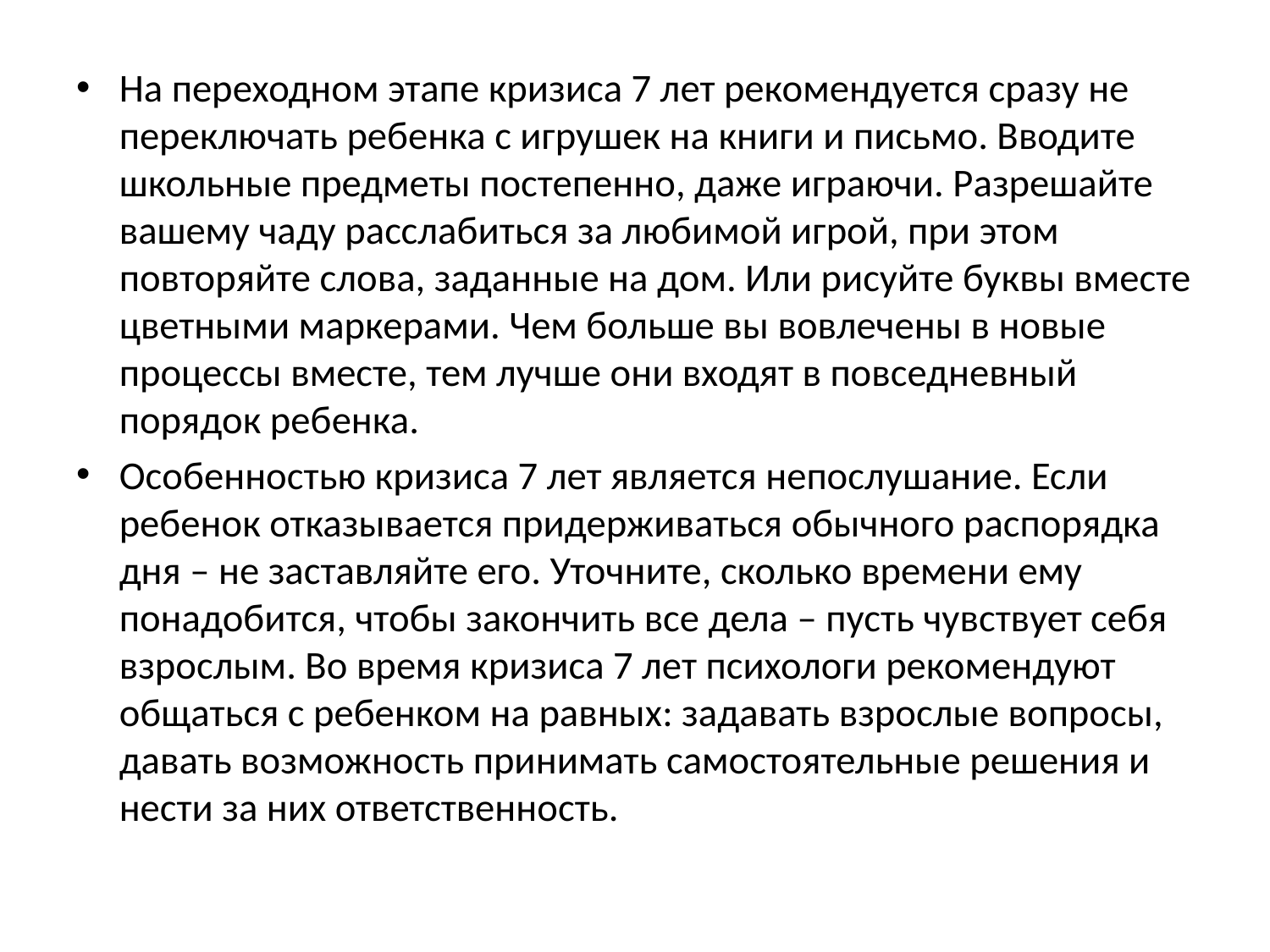

На переходном этапе кризиса 7 лет рекомендуется сразу не переключать ребенка с игрушек на книги и письмо. Вводите школьные предметы постепенно, даже играючи. Разрешайте вашему чаду расслабиться за любимой игрой, при этом повторяйте слова, заданные на дом. Или рисуйте буквы вместе цветными маркерами. Чем больше вы вовлечены в новые процессы вместе, тем лучше они входят в повседневный порядок ребенка.
Особенностью кризиса 7 лет является непослушание. Если ребенок отказывается придерживаться обычного распорядка дня – не заставляйте его. Уточните, сколько времени ему понадобится, чтобы закончить все дела – пусть чувствует себя взрослым. Во время кризиса 7 лет психологи рекомендуют общаться с ребенком на равных: задавать взрослые вопросы, давать возможность принимать самостоятельные решения и нести за них ответственность.